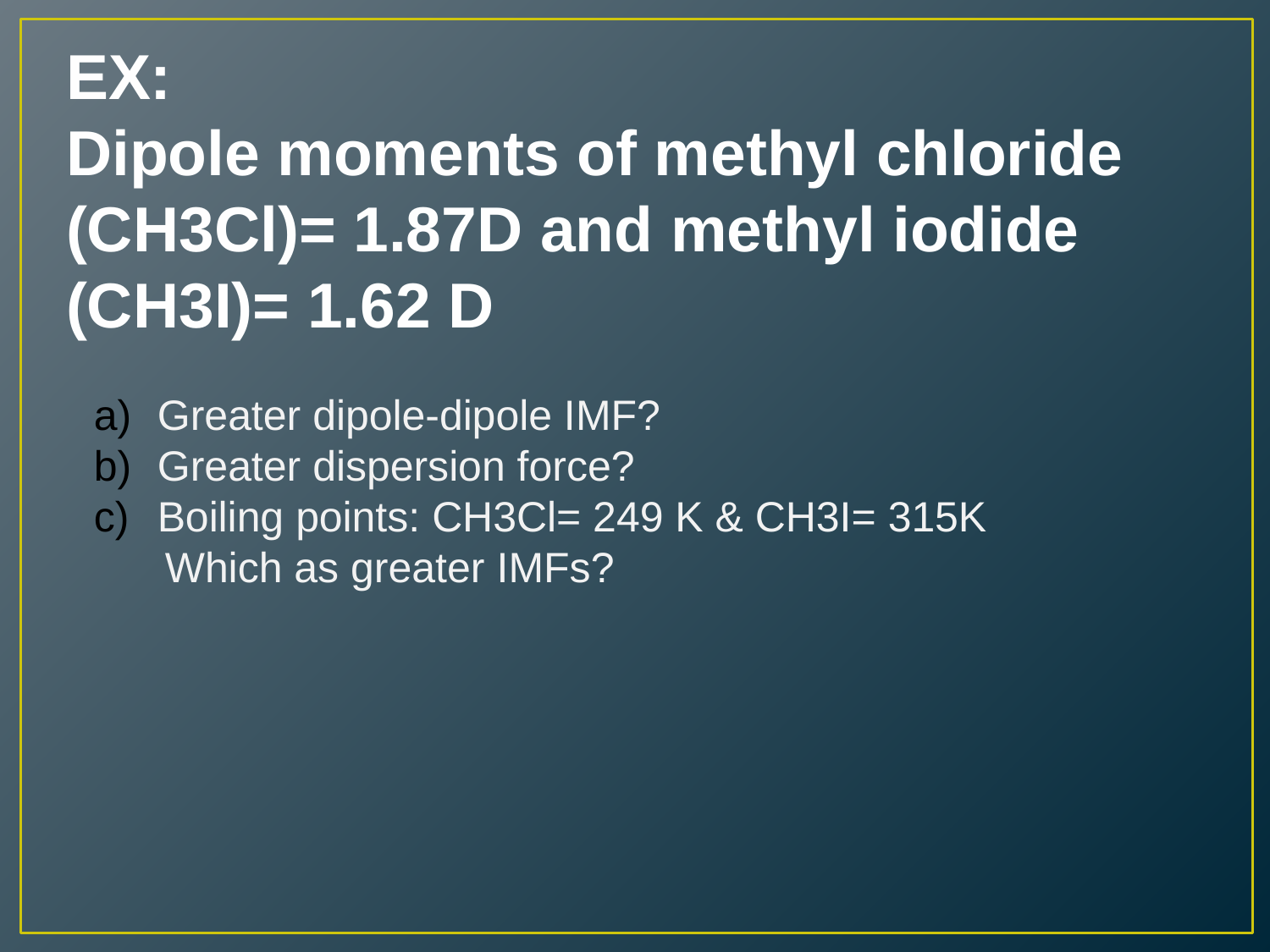

# EX: Dipole moments of methyl chloride (CH3Cl)= 1.87D and methyl iodide (CH3I)= 1.62 D
Greater dipole-dipole IMF?
Greater dispersion force?
Boiling points: CH3Cl= 249 K & CH3I= 315K
      Which as greater IMFs?